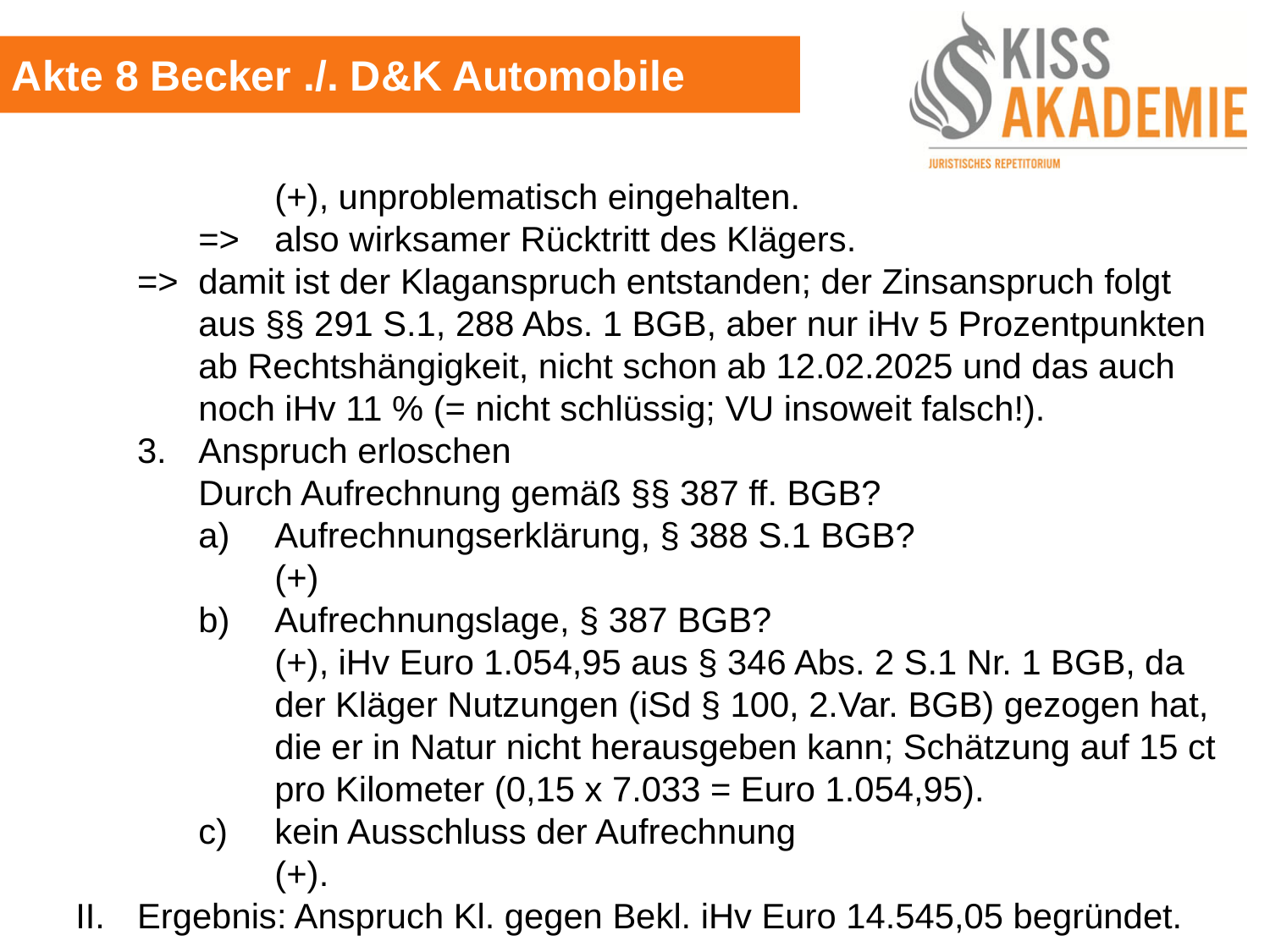

Akte 8 Becker ./. D&K Automobile

				(+), unproblematisch eingehalten.
			=>	also wirksamer Rücktritt des Klägers.
		=> 	damit ist der Klaganspruch entstanden; der Zinsanspruch folgt			aus §§ 291 S.1, 288 Abs. 1 BGB, aber nur iHv 5 Prozentpunkten 			ab Rechtshängigkeit, nicht schon ab 12.02.2025 und das auch 			noch iHv 11 % (= nicht schlüssig; VU insoweit falsch!).
		3.	Anspruch erloschen
			Durch Aufrechnung gemäß §§ 387 ff. BGB?
			a)	Aufrechnungserklärung, § 388 S.1 BGB?
				(+)
			b)	Aufrechnungslage, § 387 BGB?
				(+), iHv Euro 1.054,95 aus § 346 Abs. 2 S.1 Nr. 1 BGB, da				der Kläger Nutzungen (iSd § 100, 2.Var. BGB) gezogen hat,				die er in Natur nicht herausgeben kann; Schätzung auf 15 ct				pro Kilometer (0,15 x 7.033 = Euro 1.054,95).
			c)	kein Ausschluss der Aufrechnung
				(+).
 	II.	Ergebnis: Anspruch Kl. gegen Bekl. iHv Euro 14.545,05 begründet.